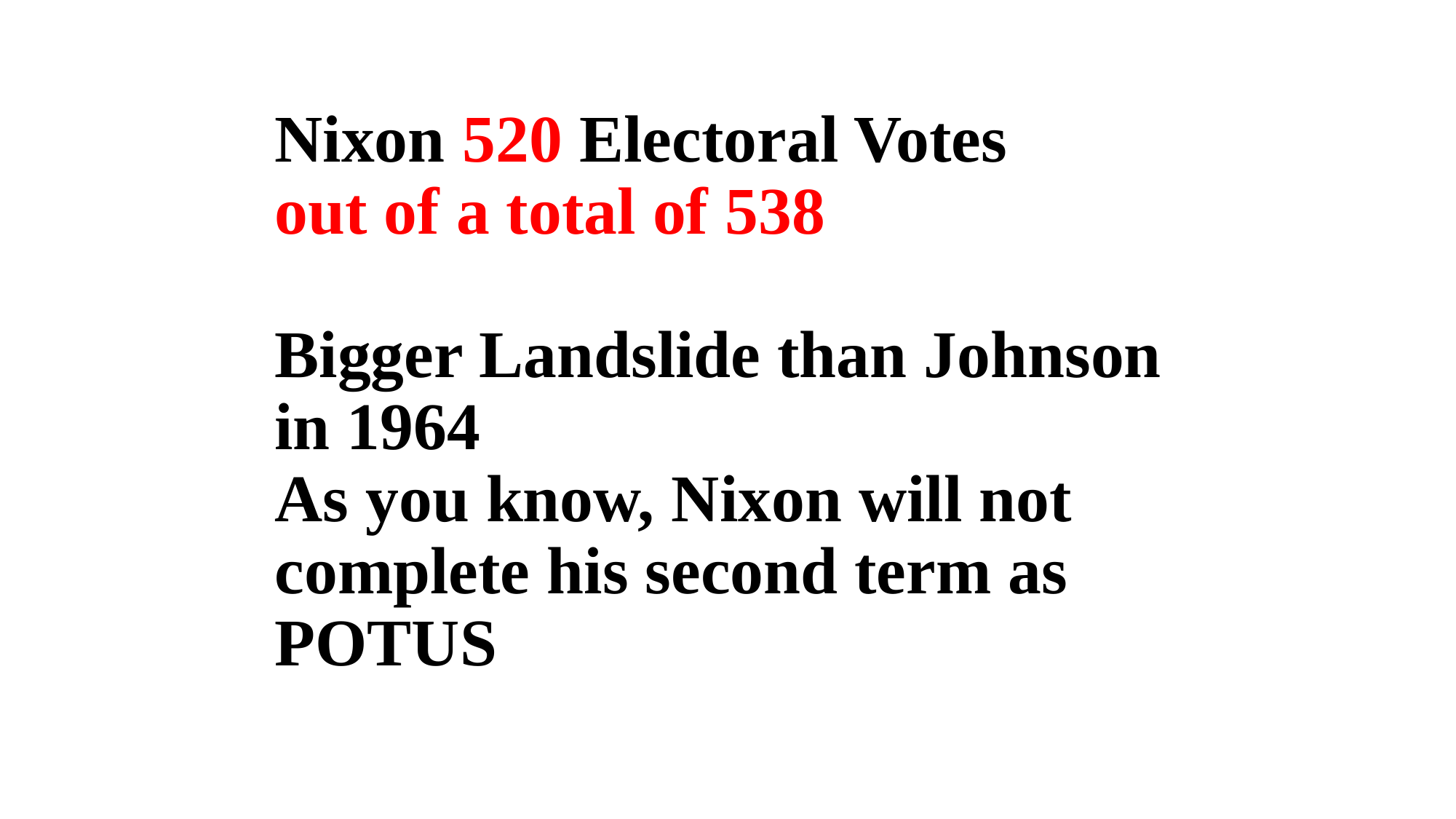

# Nixon 520 Electoral Votes out of a total of 538 Bigger Landslide than Johnson in 1964 As you know, Nixon will not complete his second term as POTUS